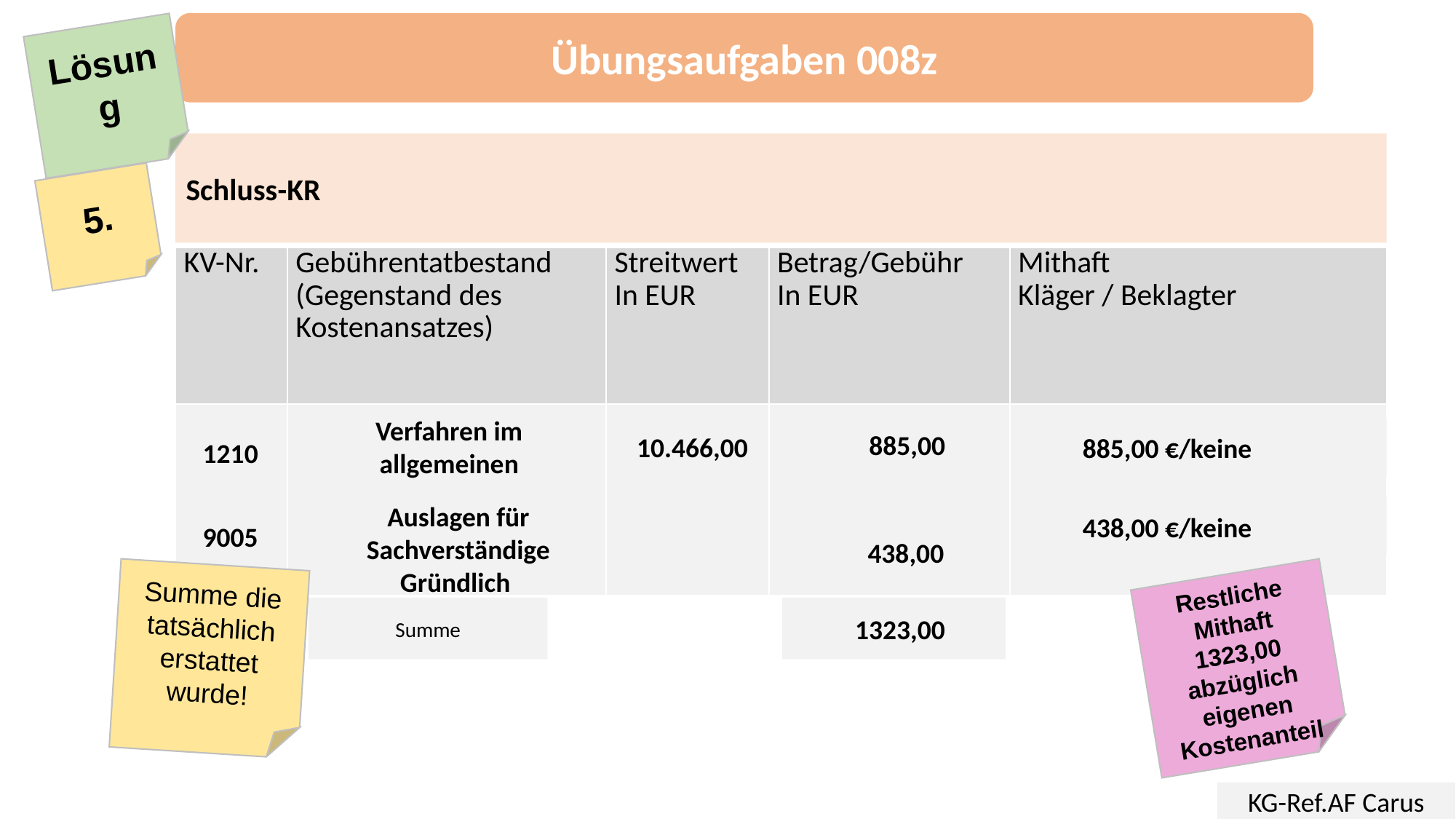

Übungsaufgaben 008z
Lösung
Schluss-KR
5.
| KV-Nr. | Gebührentatbestand (Gegenstand des Kostenansatzes) | Streitwert In EUR | Betrag/Gebühr In EUR | Mithaft Kläger / Beklagter |
| --- | --- | --- | --- | --- |
|  |  |  |  |  |

885,00
       885,00 €/keine
10.466,00
Verfahren im allgemeinen

1210
       438,00 €/keine
Auslagen für Sachverständige
Gründlich
9005
      438,00
Summe die tatsächlich erstattet wurde!

Restliche Mithaft
1323,00 abzüglich eigenen Kostenanteil

Summe
  1323,00
KG-Ref.AF Carus